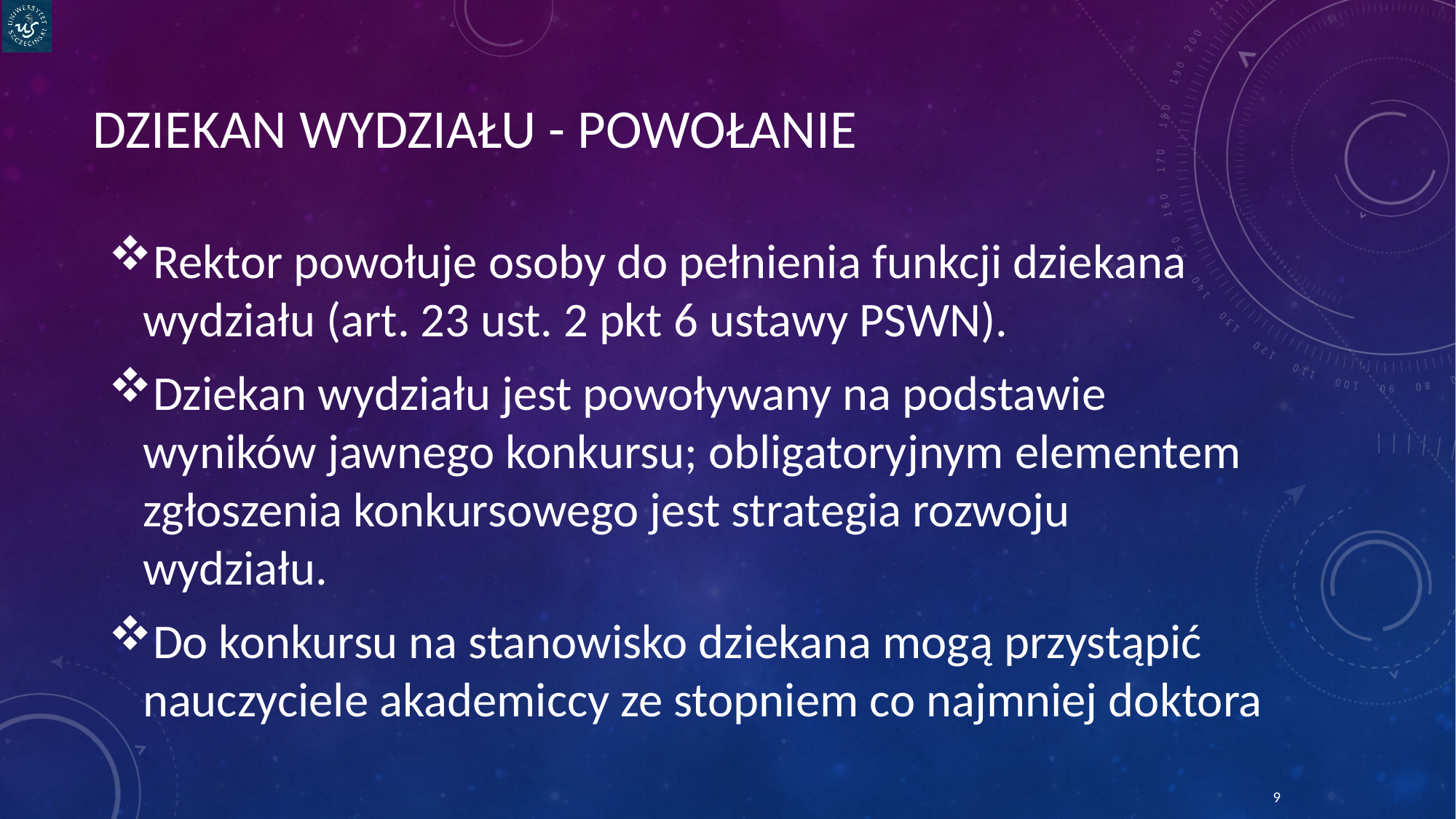

# DZIEKAN WYDZIAŁU - powołanie
Rektor powołuje osoby do pełnienia funkcji dziekana wydziału (art. 23 ust. 2 pkt 6 ustawy PSWN).
Dziekan wydziału jest powoływany na podstawie wyników jawnego konkursu; obligatoryjnym elementem zgłoszenia konkursowego jest strategia rozwoju wydziału.
Do konkursu na stanowisko dziekana mogą przystąpić nauczyciele akademiccy ze stopniem co najmniej doktora
9